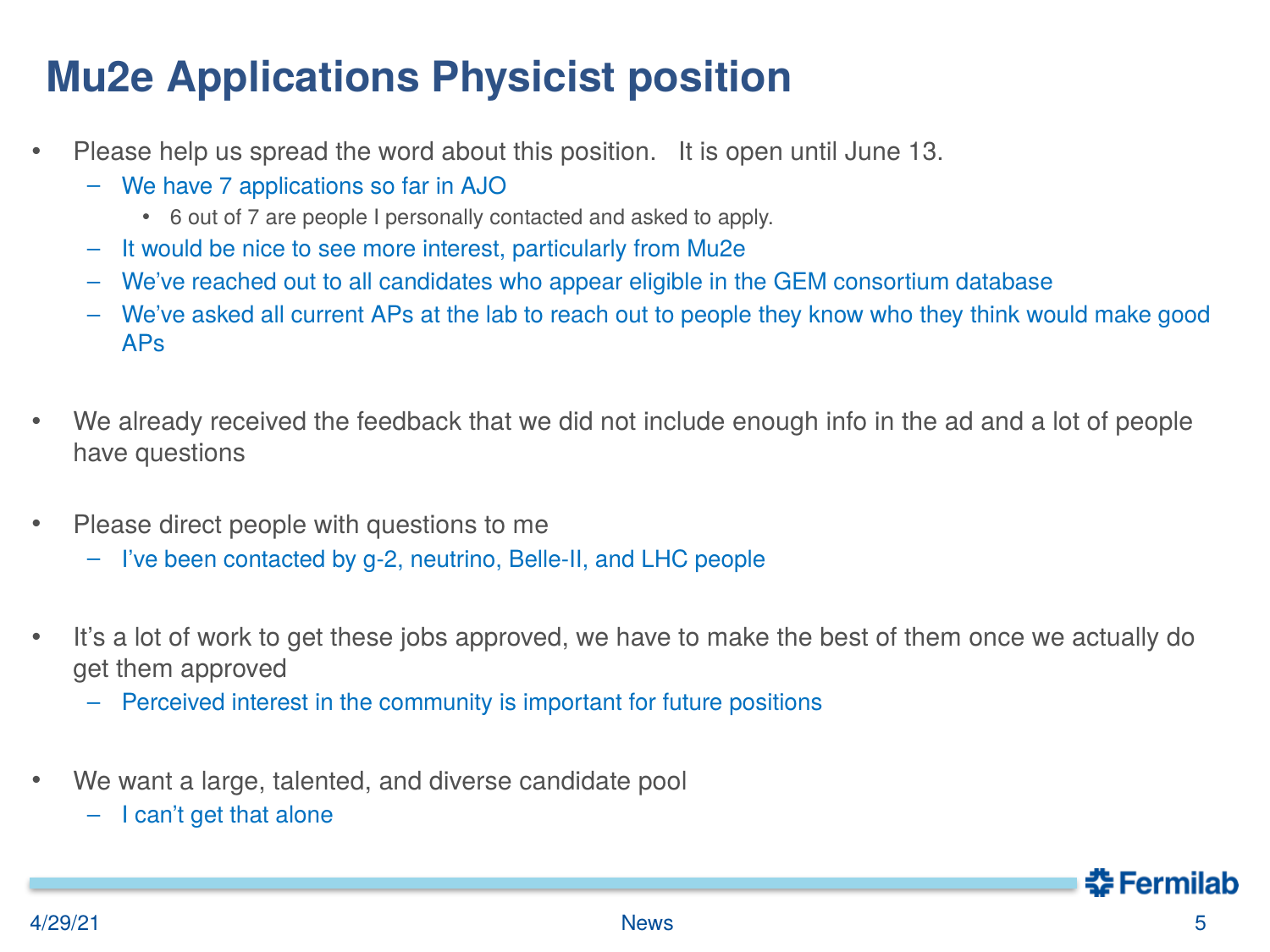

# Mu2e Applications Physicist position
Please help us spread the word about this position.   It is open until June 13.
We have 7 applications so far in AJO
6 out of 7 are people I personally contacted and asked to apply.
It would be nice to see more interest, particularly from Mu2e
We’ve reached out to all candidates who appear eligible in the GEM consortium database
We’ve asked all current APs at the lab to reach out to people they know who they think would make good APs

We already received the feedback that we did not include enough info in the ad and a lot of people have questions

Please direct people with questions to me
I’ve been contacted by g-2, neutrino, Belle-II, and LHC people

It’s a lot of work to get these jobs approved, we have to make the best of them once we actually do get them approved
Perceived interest in the community is important for future positions

We want a large, talented, and diverse candidate pool
I can’t get that alone

4/29/21
News
5